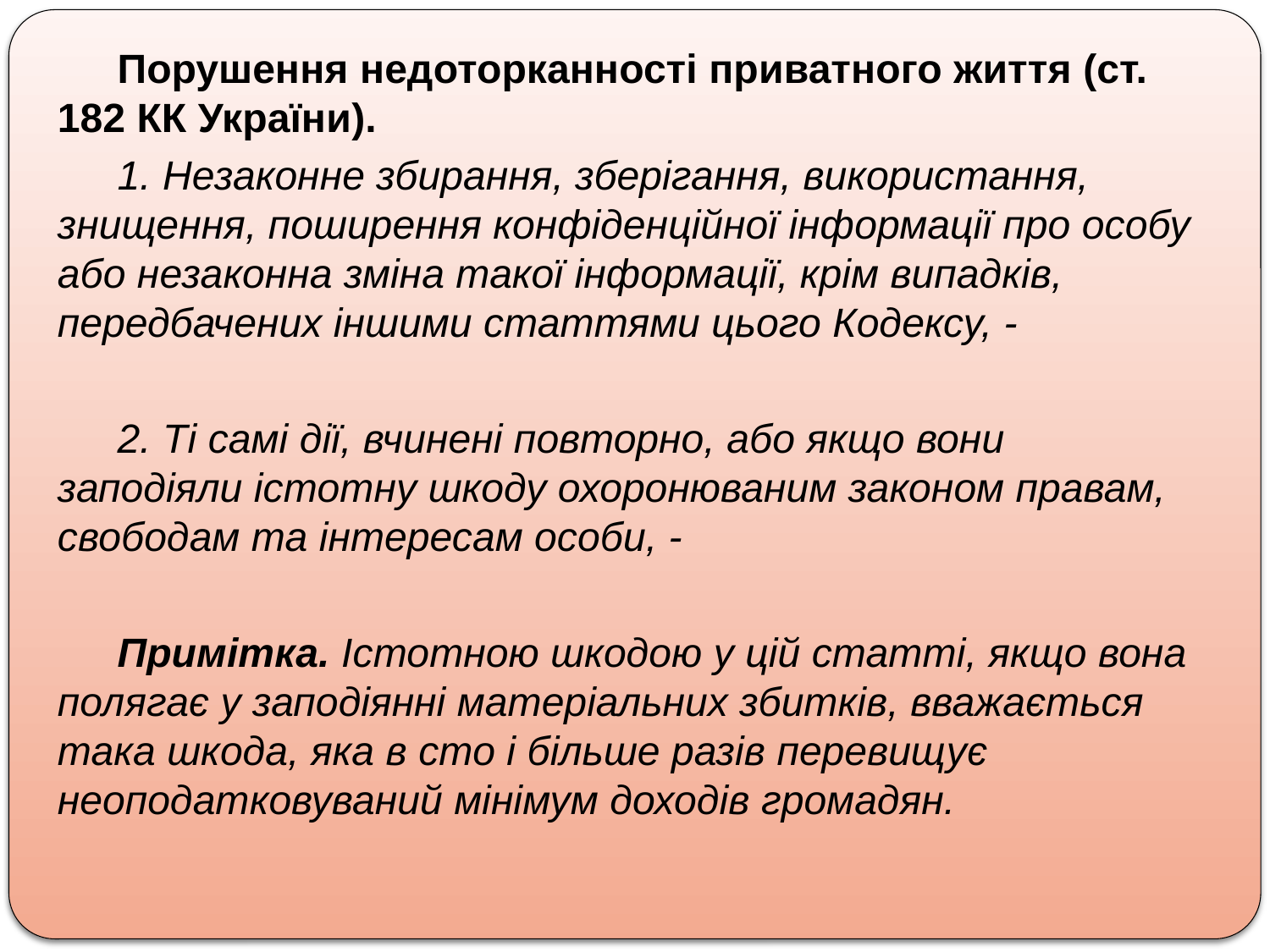

Порушення недоторканності приватного життя (ст. 182 КК України).
1. Незаконне збирання, зберігання, використання, знищення, поширення конфіденційної інформації про особу або незаконна зміна такої інформації, крім випадків, передбачених іншими статтями цього Кодексу, -

2. Ті самі дії, вчинені повторно, або якщо вони заподіяли істотну шкоду охоронюваним законом правам, свободам та інтересам особи, -

Примітка. Істотною шкодою у цій статті, якщо вона полягає у заподіянні матеріальних збитків, вважається така шкода, яка в сто і більше разів перевищує неоподатковуваний мінімум доходів громадян.